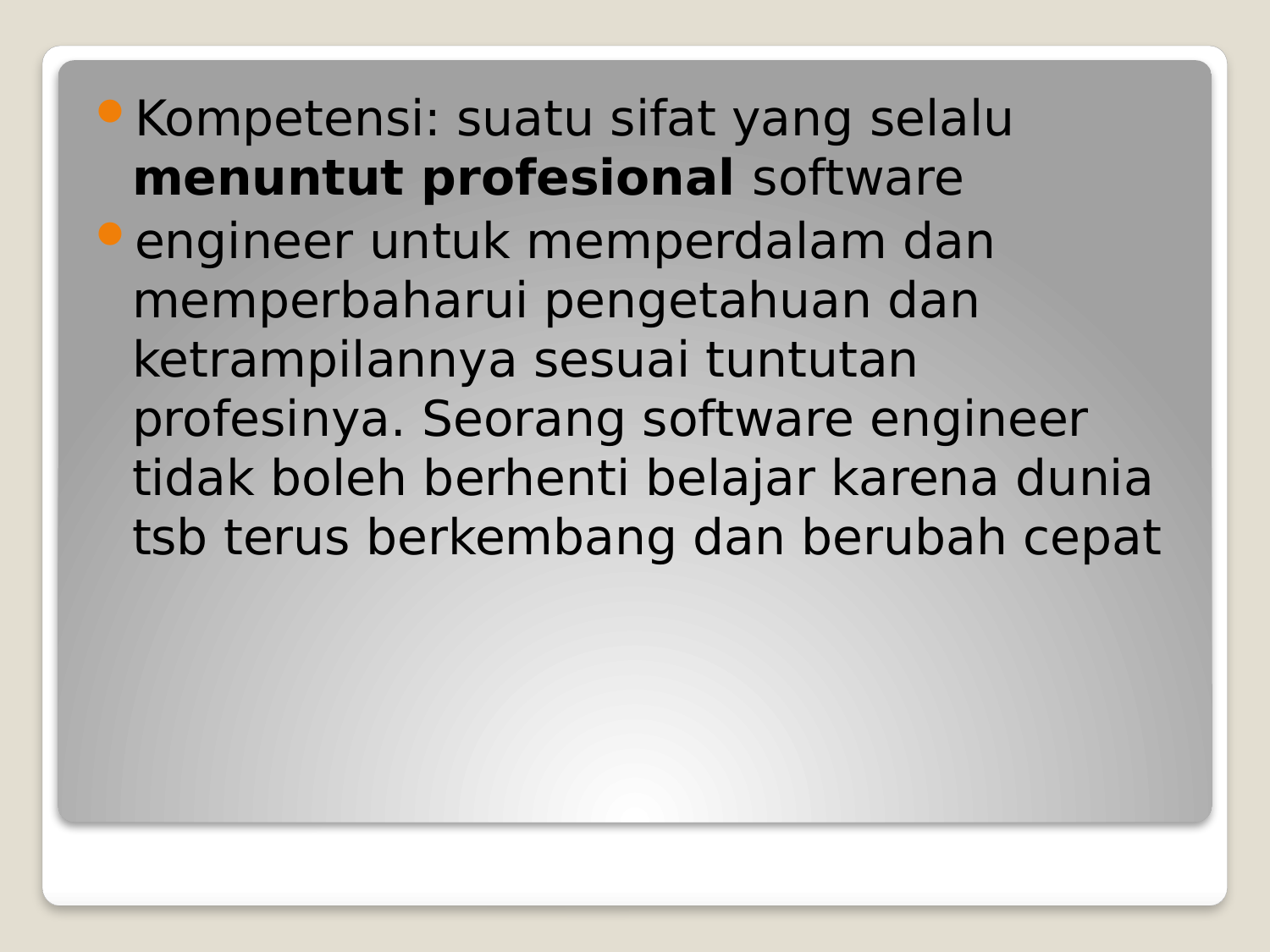

Kompetensi: suatu sifat yang selalu menuntut profesional software
engineer untuk memperdalam dan memperbaharui pengetahuan dan ketrampilannya sesuai tuntutan profesinya. Seorang software engineer tidak boleh berhenti belajar karena dunia tsb terus berkembang dan berubah cepat
#